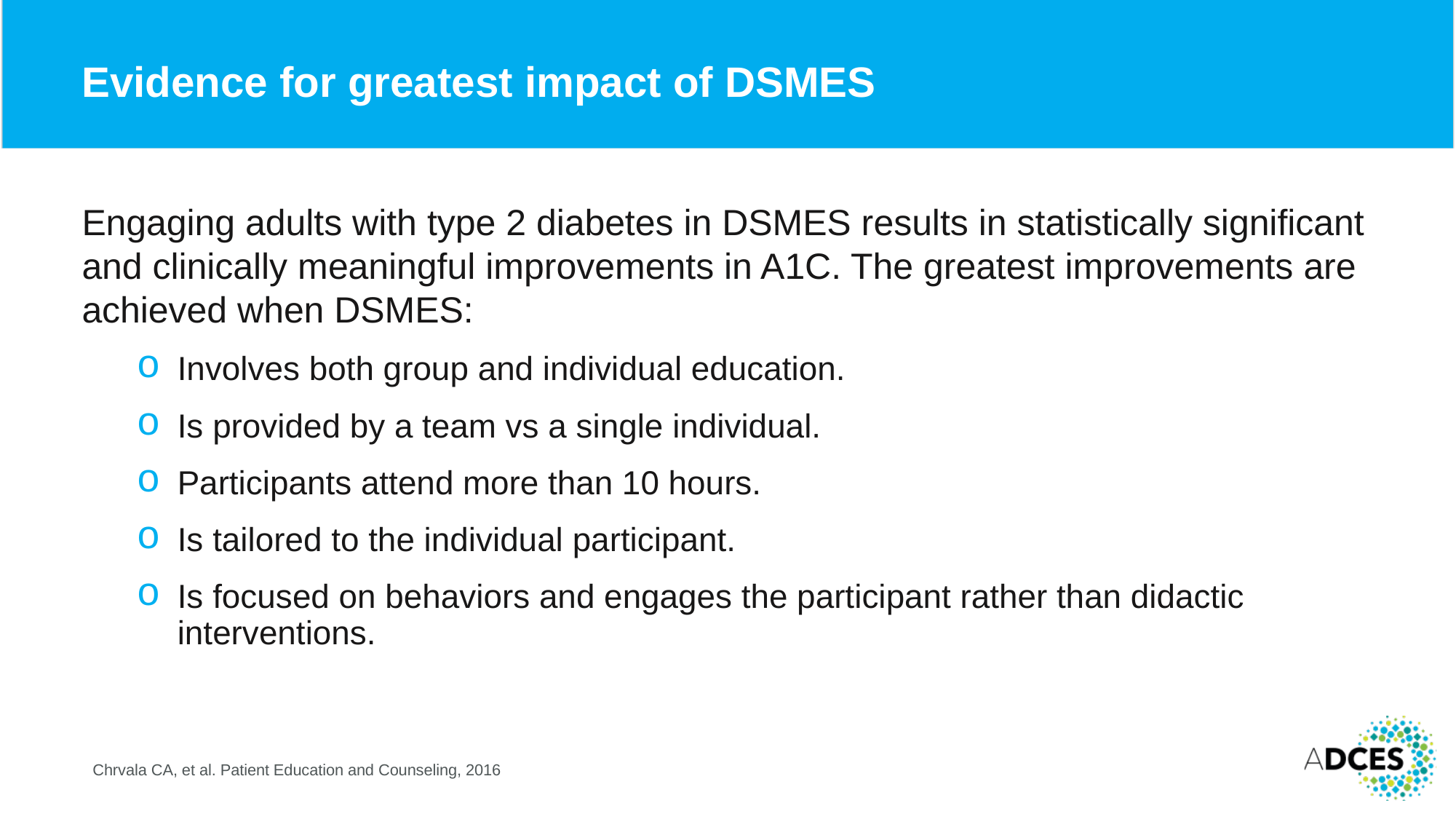

# Evidence for greatest impact of DSMES
Engaging adults with type 2 diabetes in DSMES results in statistically significant and clinically meaningful improvements in A1C. The greatest improvements are achieved when DSMES:
Involves both group and individual education.
Is provided by a team vs a single individual.
Participants attend more than 10 hours.
Is tailored to the individual participant.
Is focused on behaviors and engages the participant rather than didactic interventions.
Chrvala CA, et al. Patient Education and Counseling, 2016